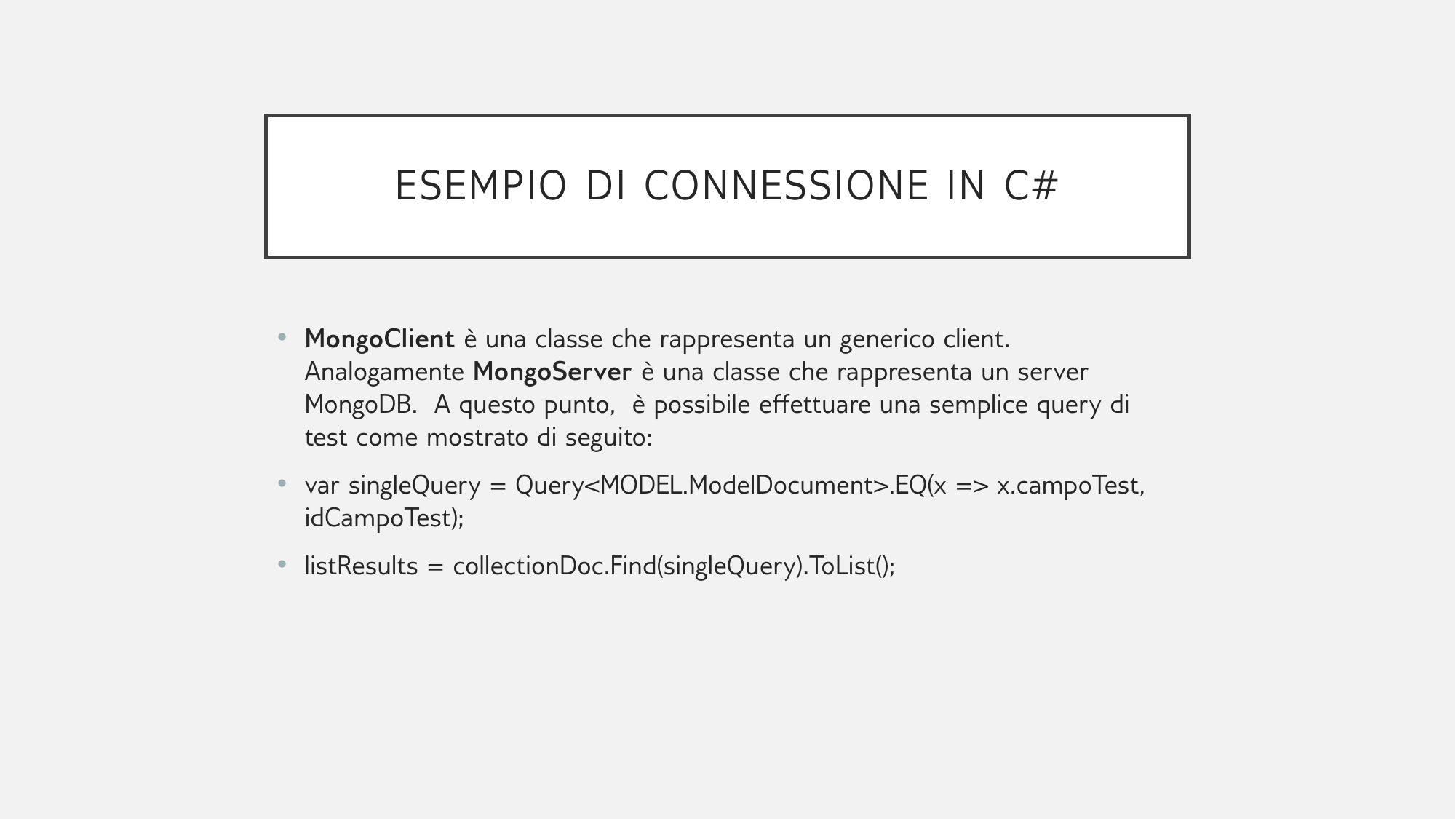

# ESEMPIO di connessione in c#
MongoClient è una classe che rappresenta un generico client. Analogamente MongoServer è una classe che rappresenta un server MongoDB.  A questo punto,  è possibile effettuare una semplice query di test come mostrato di seguito:
var singleQuery = Query<MODEL.ModelDocument>.EQ(x => x.campoTest, idCampoTest);
listResults = collectionDoc.Find(singleQuery).ToList();